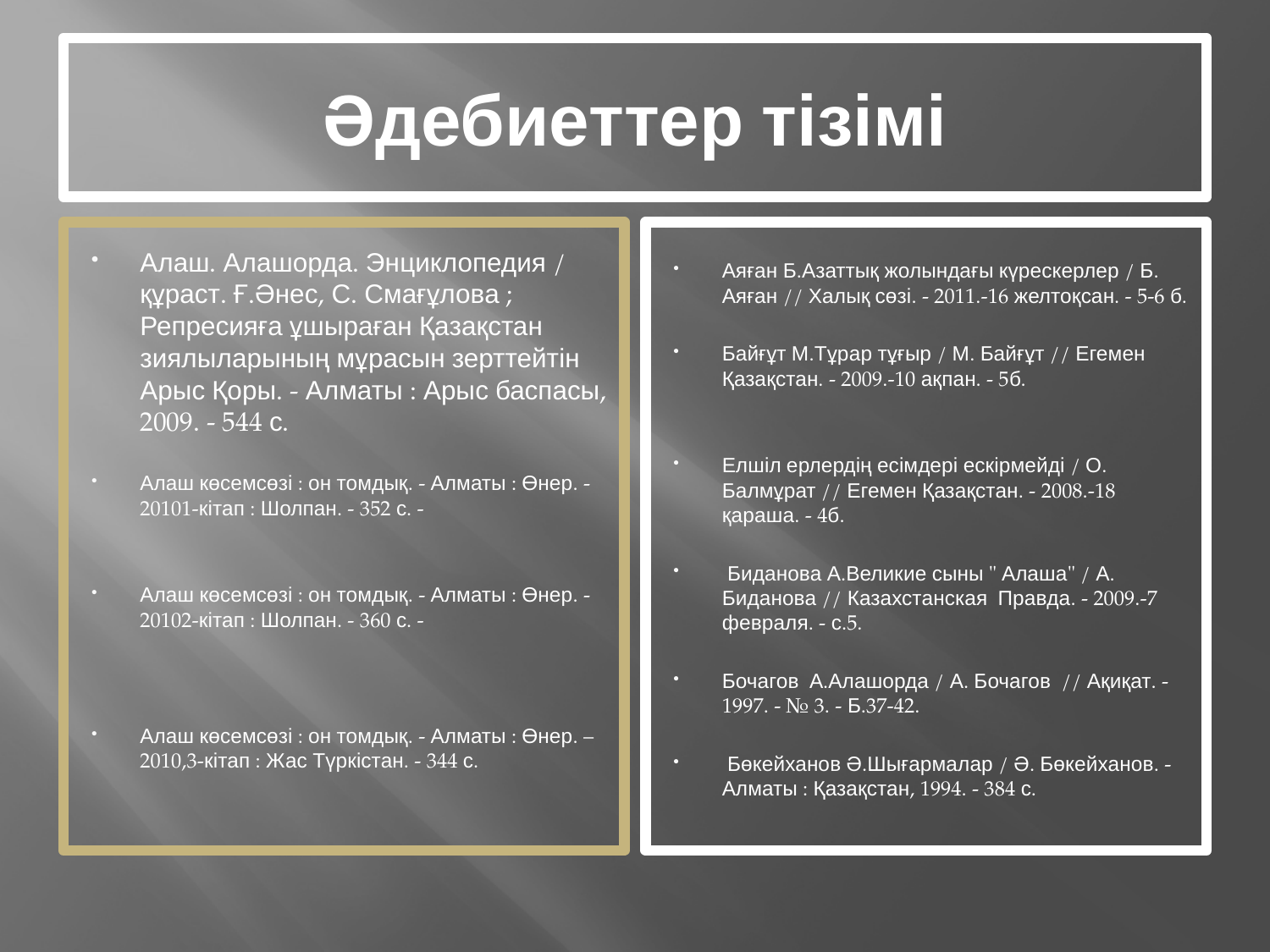

# Әдебиеттер тізімі

Алаш. Алашорда. Энциклопедия / құраст. Ғ.Әнес, С. Смағұлова ; Репресияға ұшыраған Қазақстан зиялыларының мұрасын зерттейтін Арыс Қоры. - Алматы : Арыс баспасы, 2009. - 544 с.

Алаш көсемсөзі : он томдық. - Алматы : Өнер. - 20101-кітап : Шолпан. - 352 с. -

Алаш көсемсөзі : он томдық. - Алматы : Өнер. - 20102-кітап : Шолпан. - 360 с. -

Алаш көсемсөзі : он томдық. - Алматы : Өнер. – 2010,3-кітап : Жас Түркістан. - 344 с.

Аяған Б.Азаттық жолындағы күрескерлер / Б. Аяған // Халық сөзі. - 2011.-16 желтоқсан. - 5-6 б.

Байғұт М.Тұрар тұғыр / М. Байғұт // Егемен Қазақстан. - 2009.-10 ақпан. - 5б.

Елшіл ерлердің есімдері ескірмейді / О. Балмұрат // Егемен Қазақстан. - 2008.-18 қараша. - 4б.

 Биданова А.Великие сыны " Алаша" / А. Биданова // Казахстанская  Правда. - 2009.-7 февраля. - с.5.

Бочагов  А.Алашорда / А. Бочагов  // Ақиқат. - 1997. - № 3. - Б.37-42.

 Бөкейханов Ә.Шығармалар / Ә. Бөкейханов. - Алматы : Қазақстан, 1994. - 384 с.